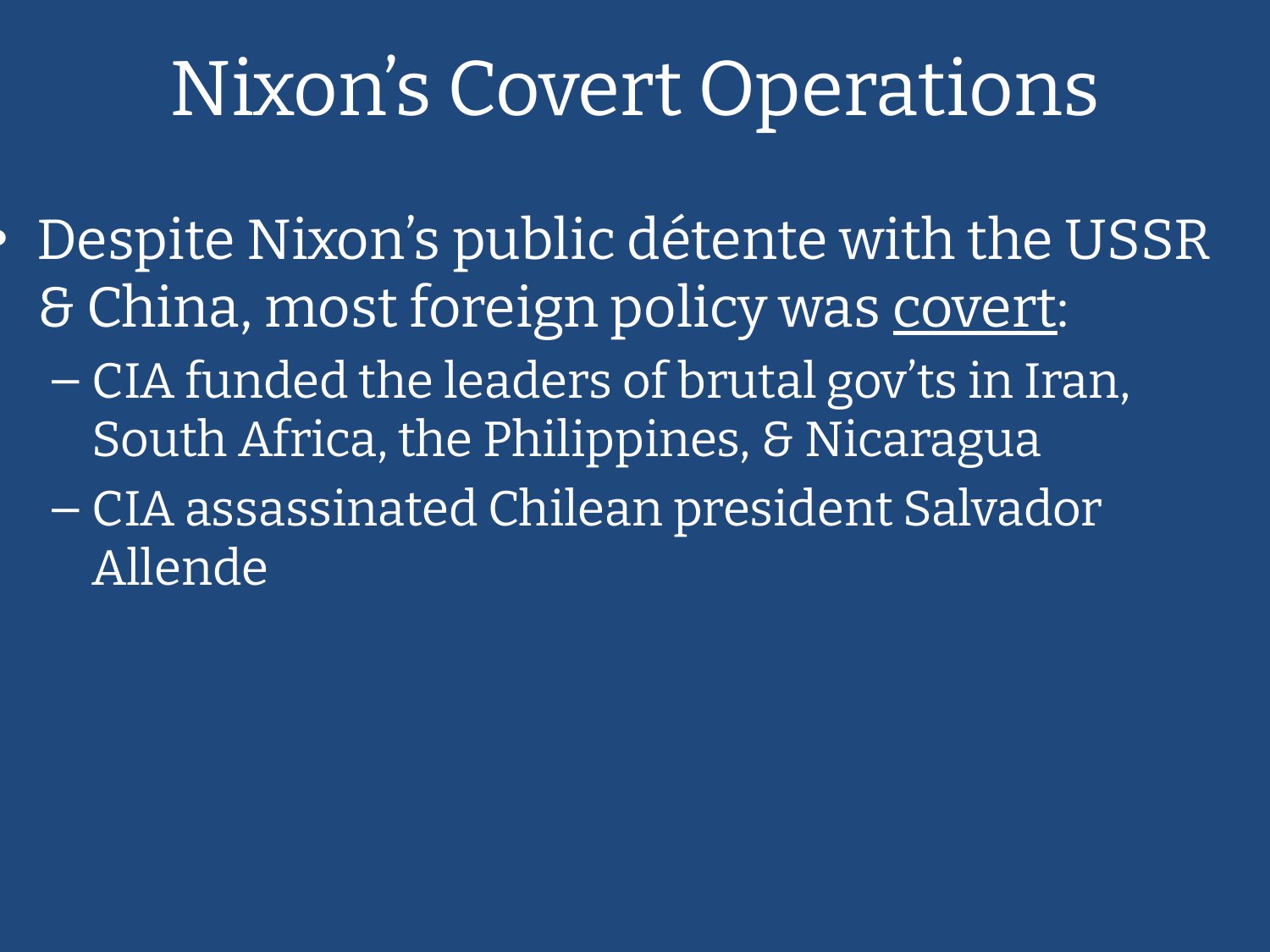

# Nixon’s Covert Operations
Despite Nixon’s public détente with the USSR & China, most foreign policy was covert:
CIA funded the leaders of brutal gov’ts in Iran, South Africa, the Philippines, & Nicaragua
CIA assassinated Chilean president Salvador Allende